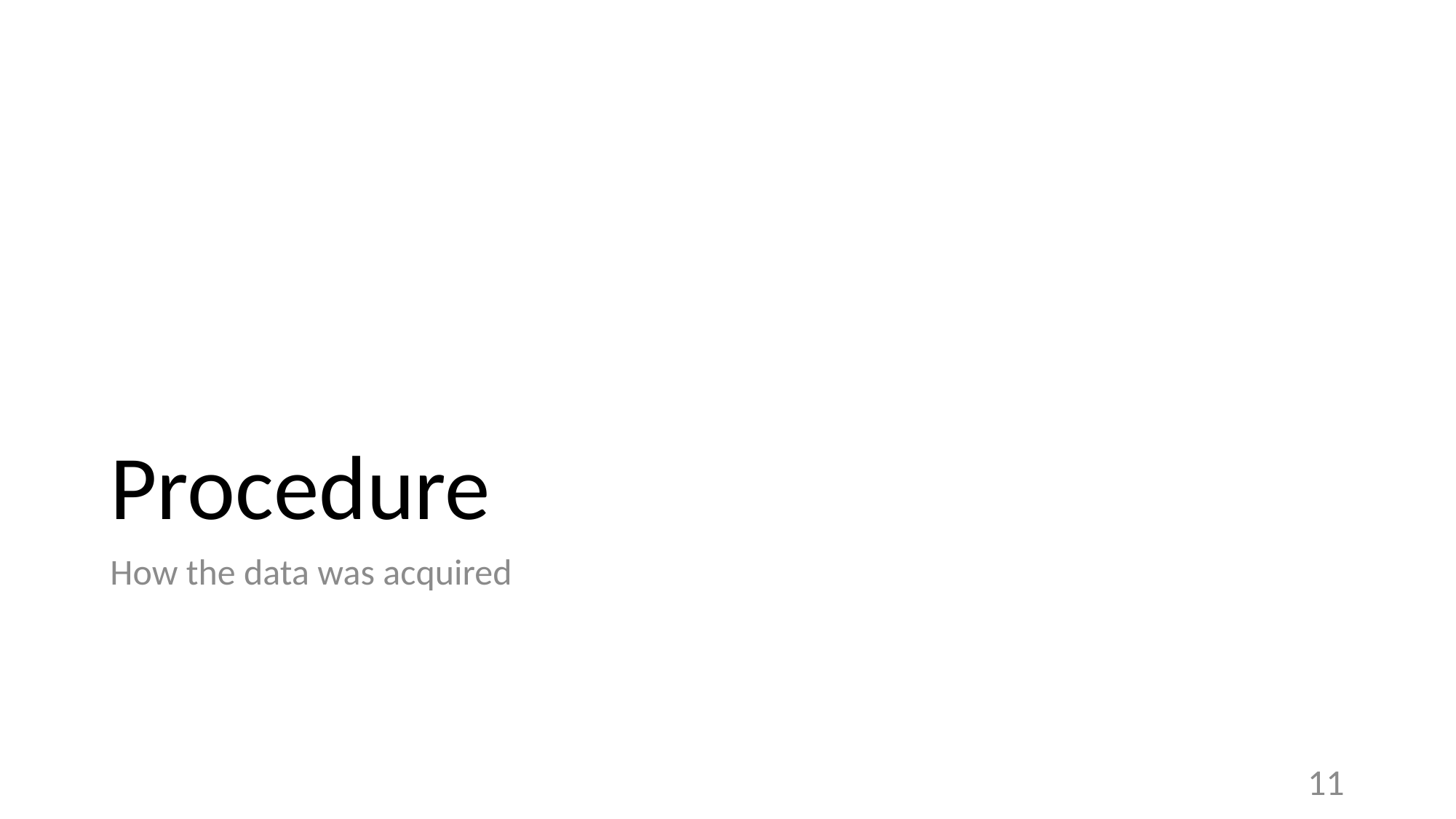

# Procedure
How the data was acquired
11